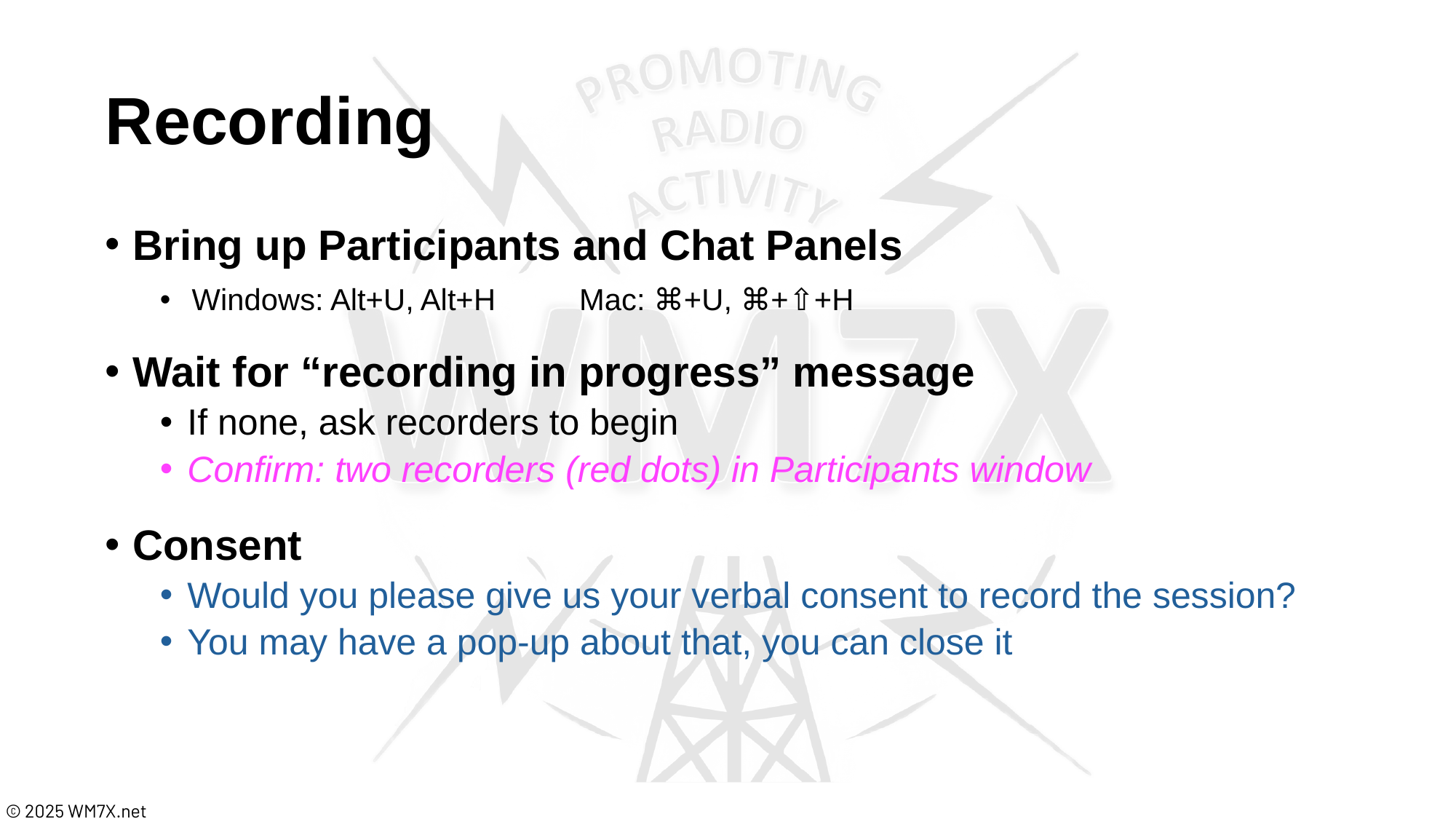

# Recording
Bring up Participants and Chat Panels
Windows: Alt+U, Alt+H          Mac: ⌘+U, ⌘+⇧+H
Wait for “recording in progress” message
If none, ask recorders to begin
Confirm: two recorders (red dots) in Participants window
Consent
Would you please give us your verbal consent to record the session?
You may have a pop-up about that, you can close it